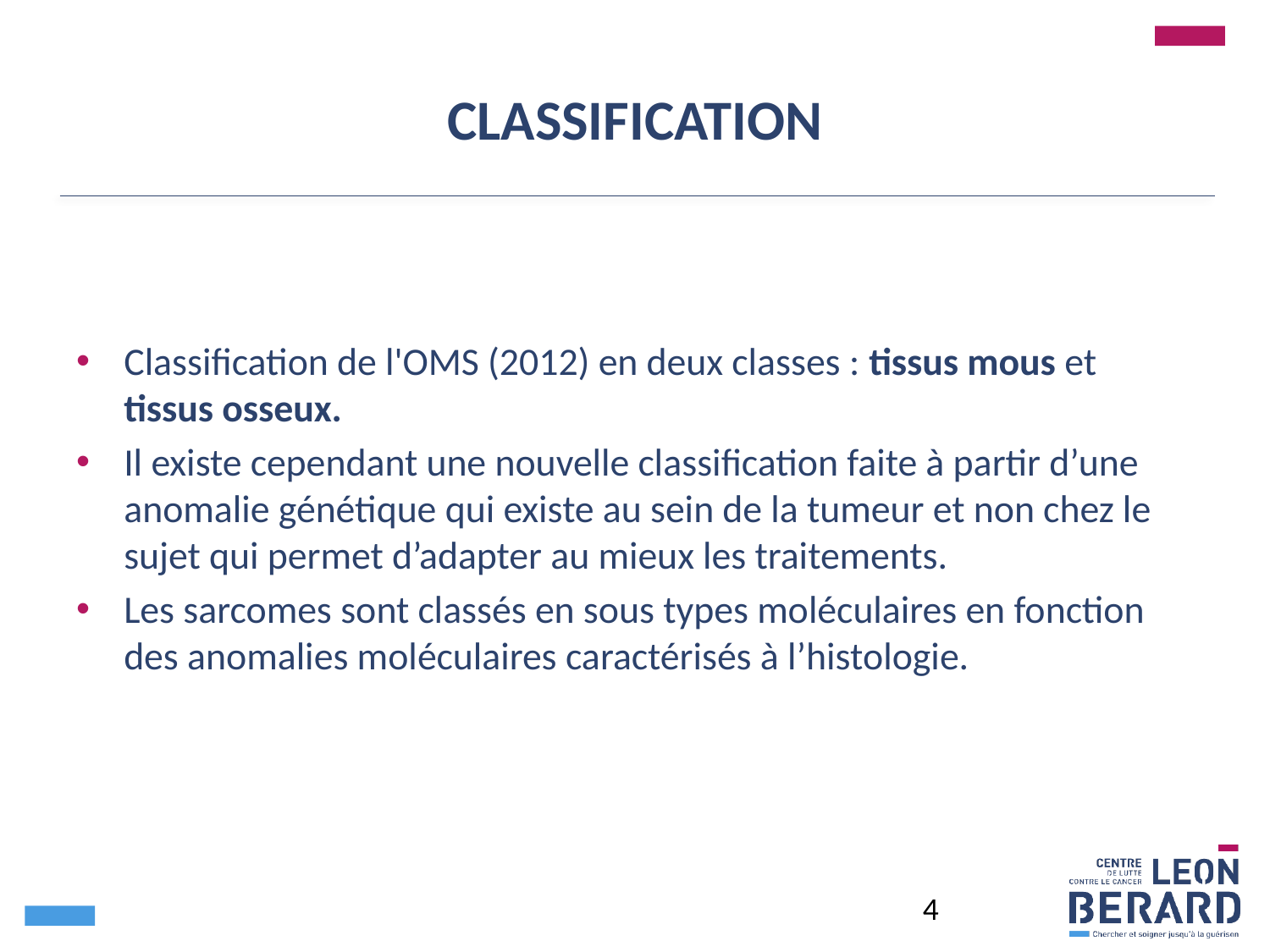

# classification

Classification de l'OMS (2012) en deux classes : tissus mous et tissus osseux.
Il existe cependant une nouvelle classification faite à partir d’une anomalie génétique qui existe au sein de la tumeur et non chez le sujet qui permet d’adapter au mieux les traitements.
Les sarcomes sont classés en sous types moléculaires en fonction des anomalies moléculaires caractérisés à l’histologie.

4